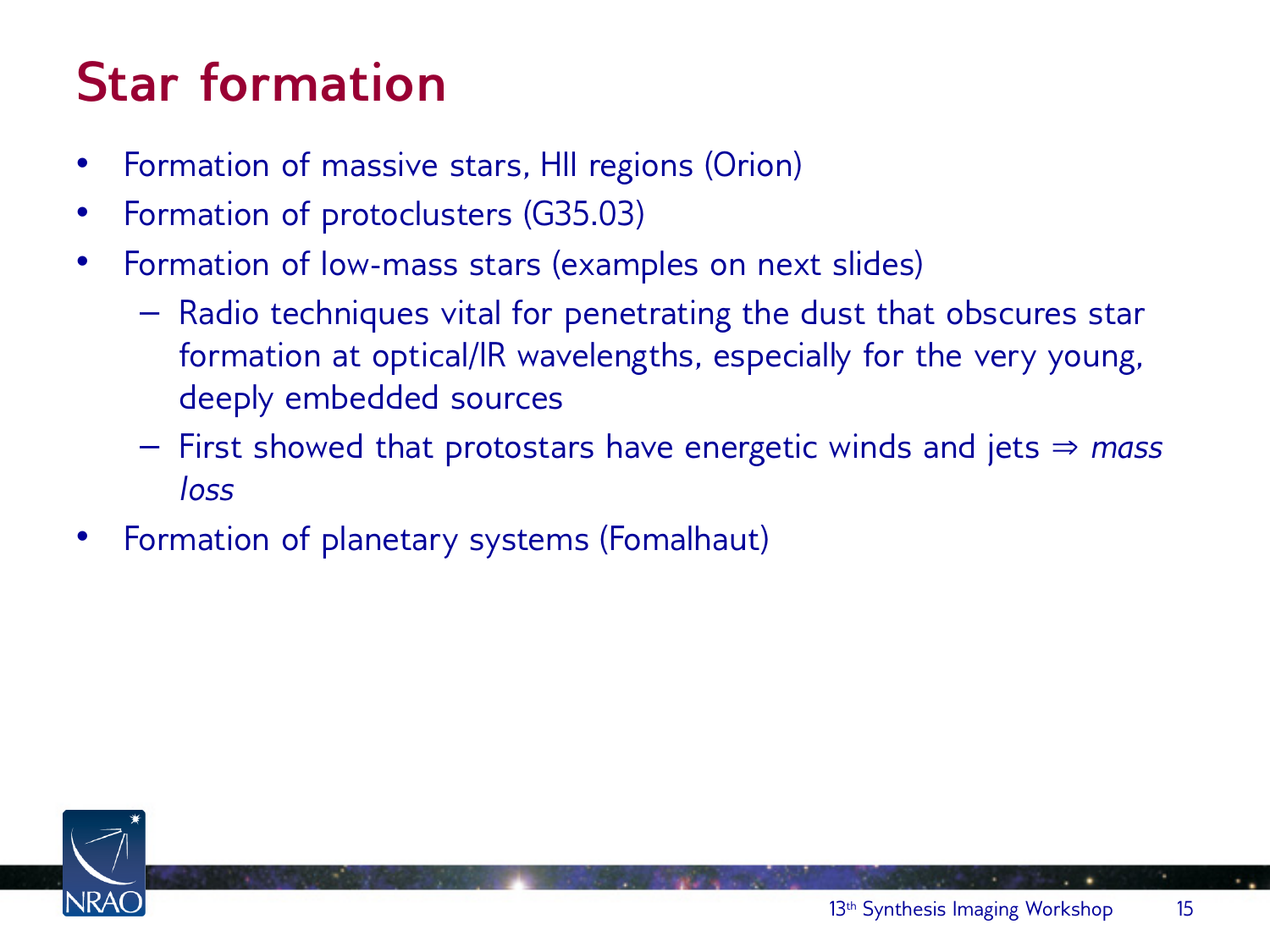

# Star formation
Formation of massive stars, HII regions (Orion)
Formation of protoclusters (G35.03)
Formation of low-mass stars (examples on next slides)
Radio techniques vital for penetrating the dust that obscures star formation at optical/IR wavelengths, especially for the very young, deeply embedded sources
First showed that protostars have energetic winds and jets ⇒ mass loss
Formation of planetary systems (Fomalhaut)
13th Synthesis Imaging Workshop
15